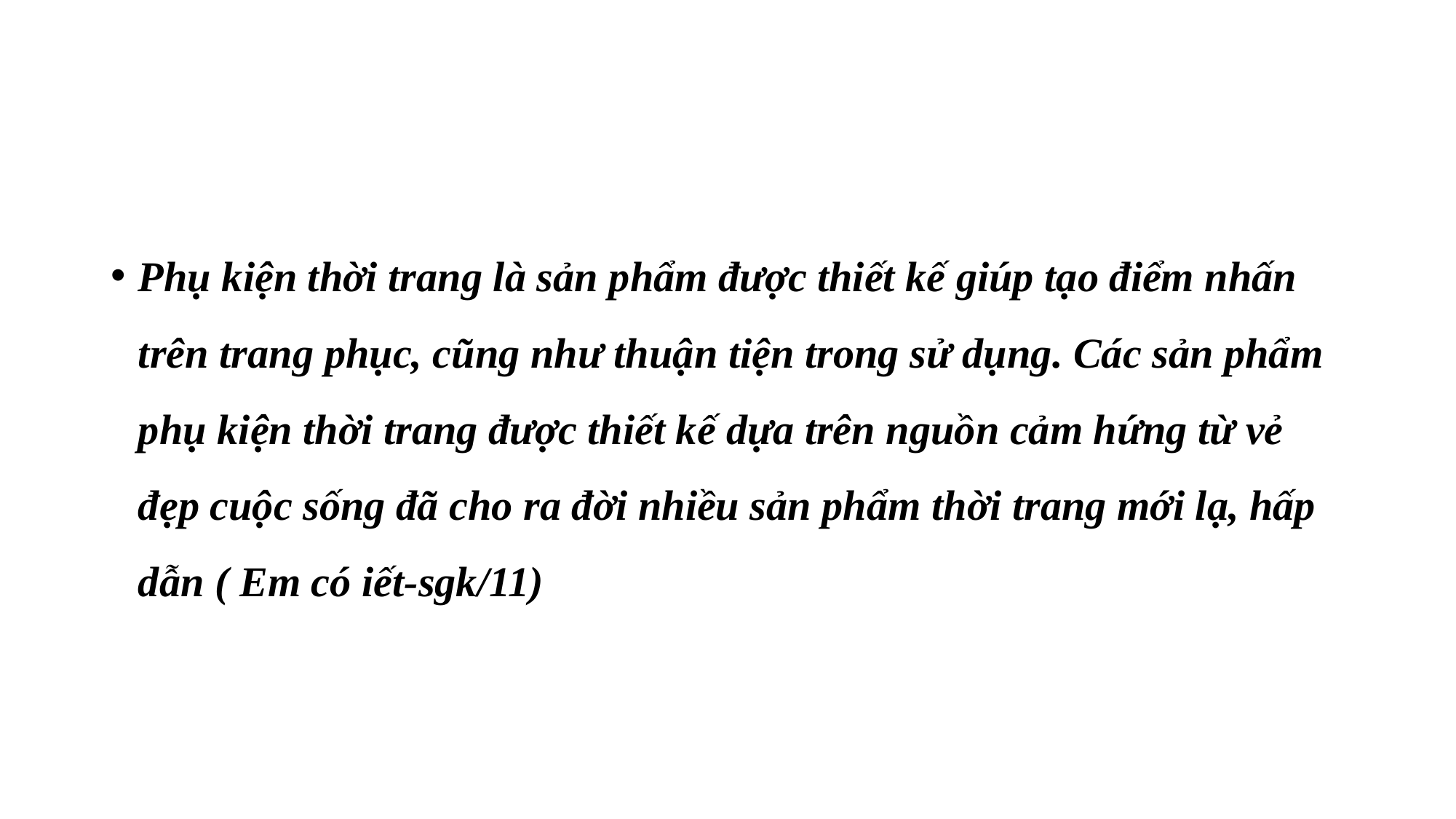

#
Phụ kiện thời trang là sản phẩm được thiết kế giúp tạo điểm nhấn trên trang phục, cũng như thuận tiện trong sử dụng. Các sản phẩm phụ kiện thời trang được thiết kế dựa trên nguồn cảm hứng từ vẻ đẹp cuộc sống đã cho ra đời nhiều sản phẩm thời trang mới lạ, hấp dẫn ( Em có iết-sgk/11)